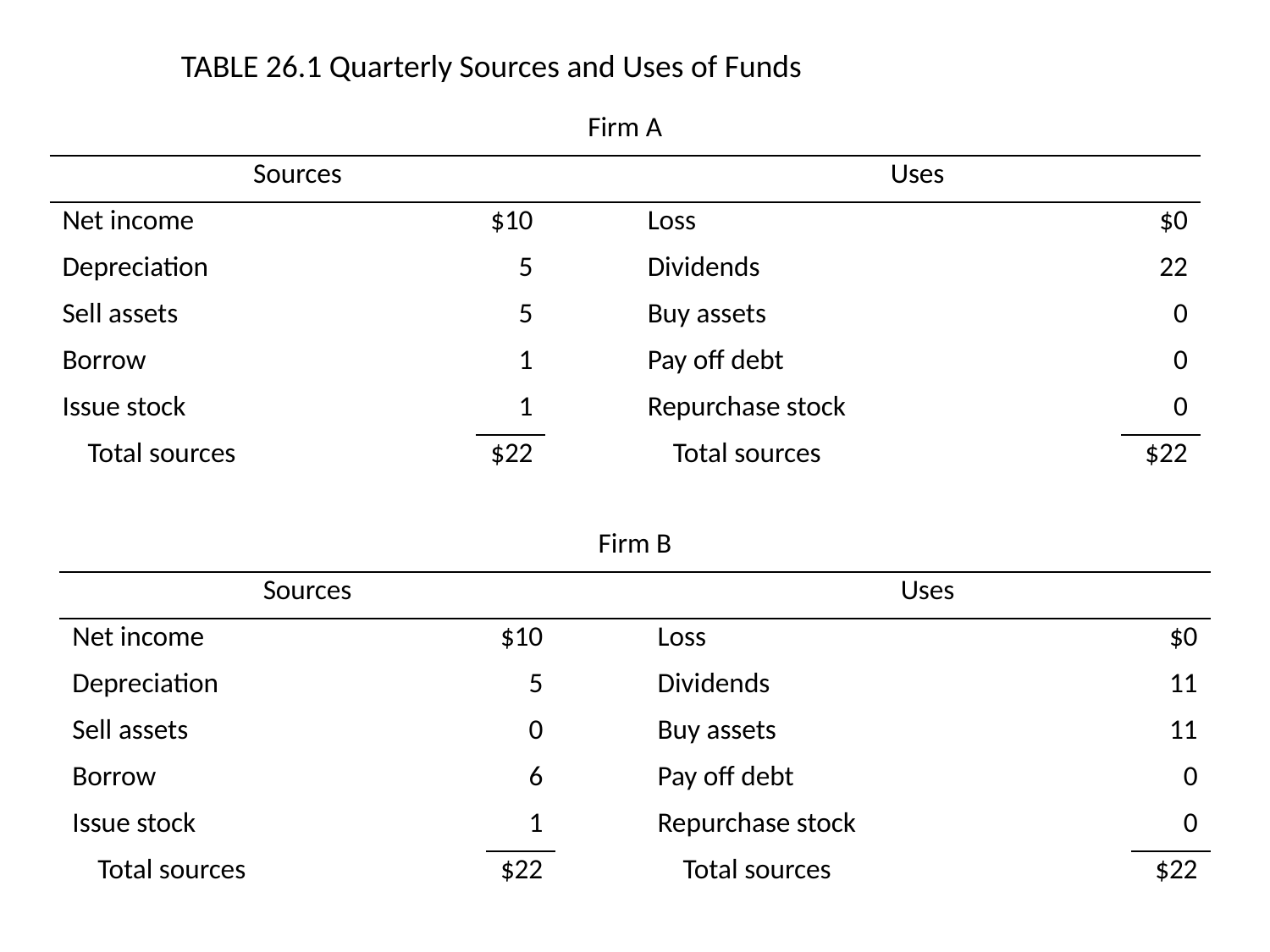

TABLE 26.1 Quarterly Sources and Uses of Funds
| Firm A |  |  |  |  |
| --- | --- | --- | --- | --- |
| Sources |  |  | Uses |  |
| Net income | $10 |  | Loss | $0 |
| Depreciation | 5 |  | Dividends | 22 |
| Sell assets | 5 |  | Buy assets | 0 |
| Borrow | 1 |  | Pay off debt | 0 |
| Issue stock | 1 |  | Repurchase stock | 0 |
| Total sources | $22 |  | Total sources | $22 |
| Firm B |  |  |  |  |
| --- | --- | --- | --- | --- |
| Sources |  |  | Uses |  |
| Net income | $10 |  | Loss | $0 |
| Depreciation | 5 |  | Dividends | 11 |
| Sell assets | 0 |  | Buy assets | 11 |
| Borrow | 6 |  | Pay off debt | 0 |
| Issue stock | 1 |  | Repurchase stock | 0 |
| Total sources | $22 |  | Total sources | $22 |